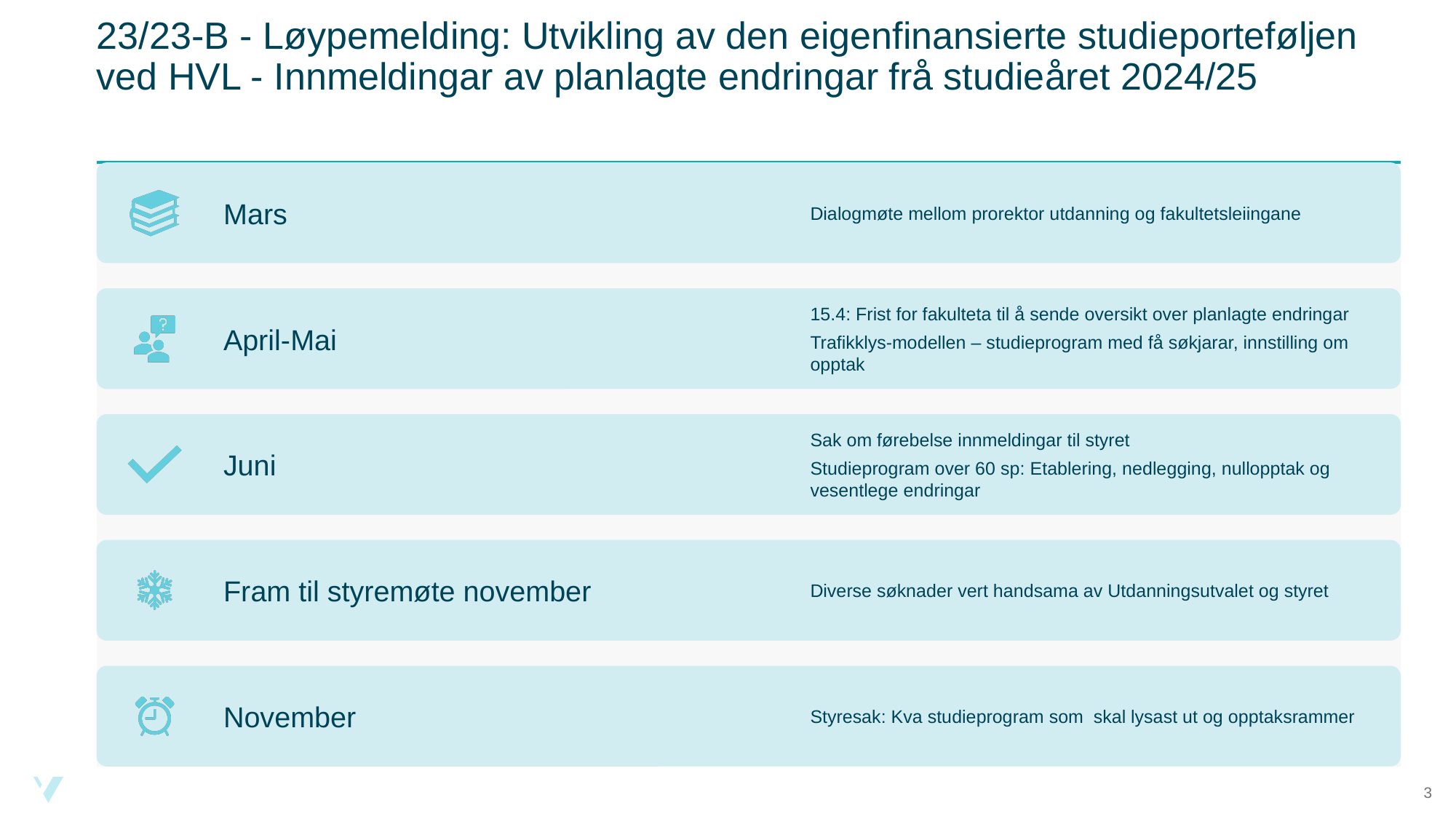

# 23/23-B - Løypemelding: Utvikling av den eigenfinansierte studieporteføljen ved HVL - Innmeldingar av planlagte endringar frå studieåret 2024/25
Mars
Dialogmøte mellom prorektor utdanning og fakultetsleiingane
April-Mai
15.4: Frist for fakulteta til å sende oversikt over planlagte endringar
Trafikklys-modellen – studieprogram med få søkjarar, innstilling om opptak
Juni
Sak om førebelse innmeldingar til styret
Studieprogram over 60 sp: Etablering, nedlegging, nullopptak og vesentlege endringar
Fram til styremøte november
Diverse søknader vert handsama av Utdanningsutvalet og styret
November
Styresak: Kva studieprogram som  skal lysast ut og opptaksrammer
3